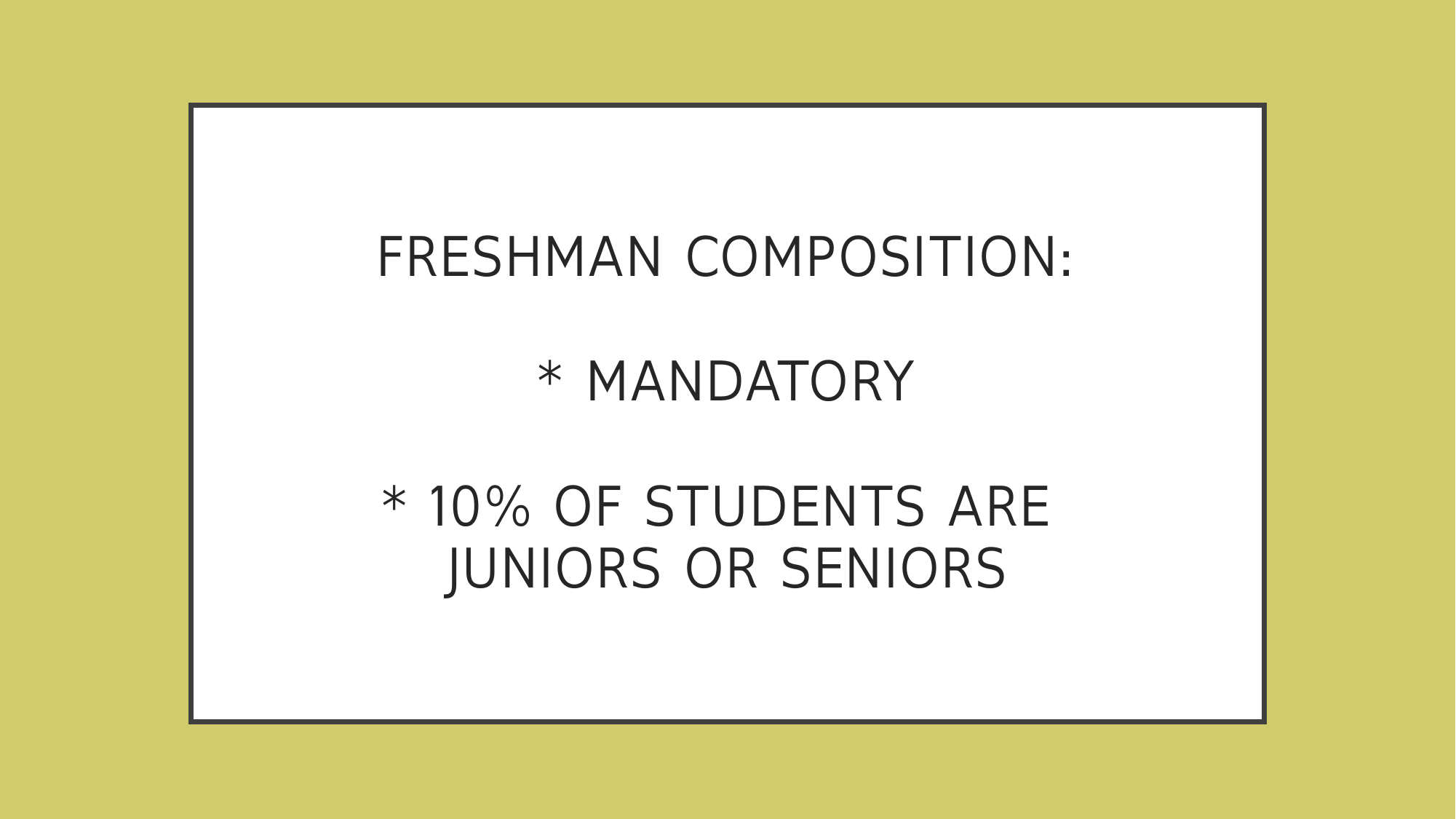

# Freshman composition: * mandatory * 10% of students are juniors or seniors